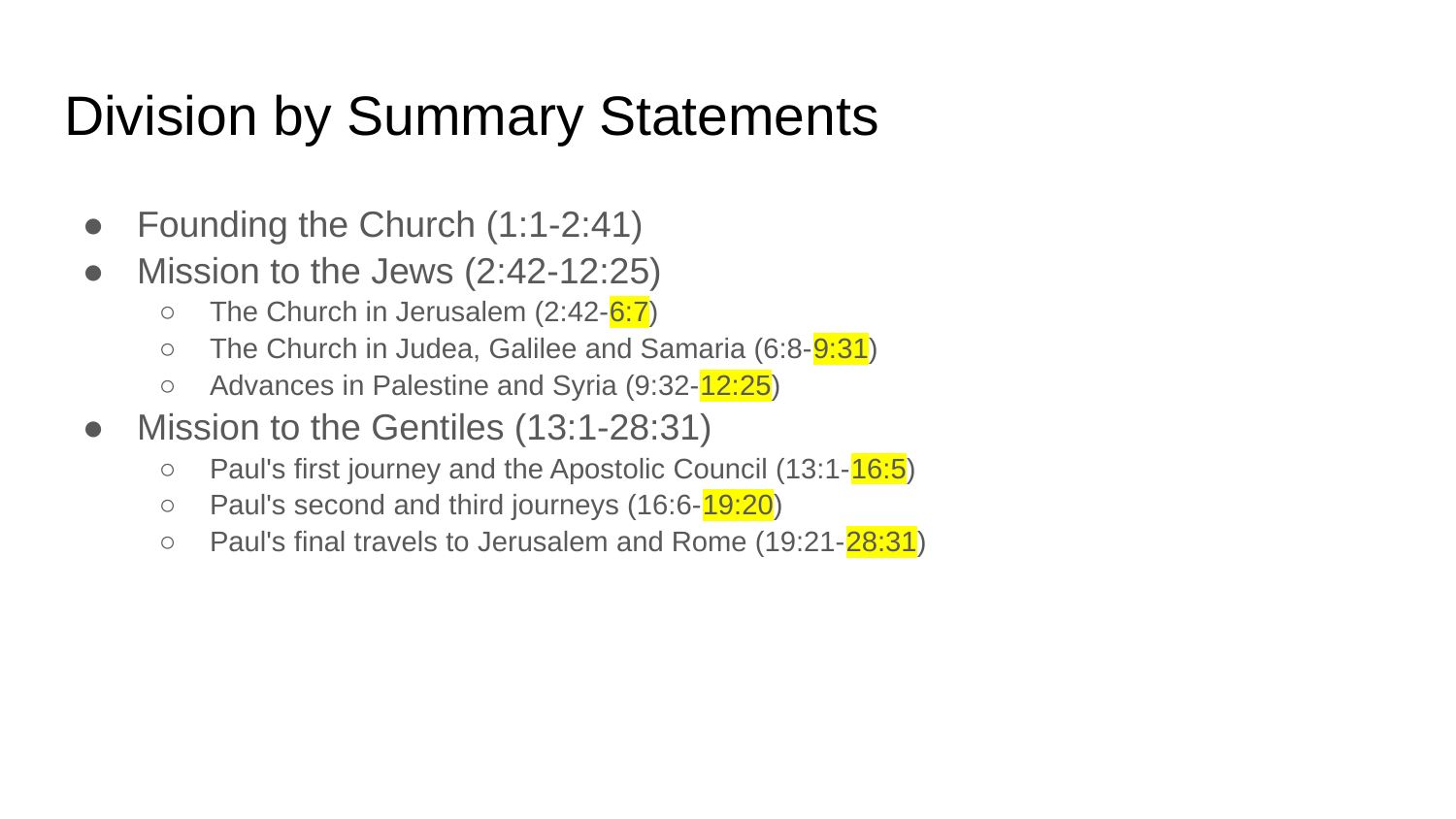

# Division by Summary Statements
Founding the Church (1:1-2:41)
Mission to the Jews (2:42-12:25)
The Church in Jerusalem (2:42-6:7)
The Church in Judea, Galilee and Samaria (6:8-9:31)
Advances in Palestine and Syria (9:32-12:25)
Mission to the Gentiles (13:1-28:31)
Paul's first journey and the Apostolic Council (13:1-16:5)
Paul's second and third journeys (16:6-19:20)
Paul's final travels to Jerusalem and Rome (19:21-28:31)